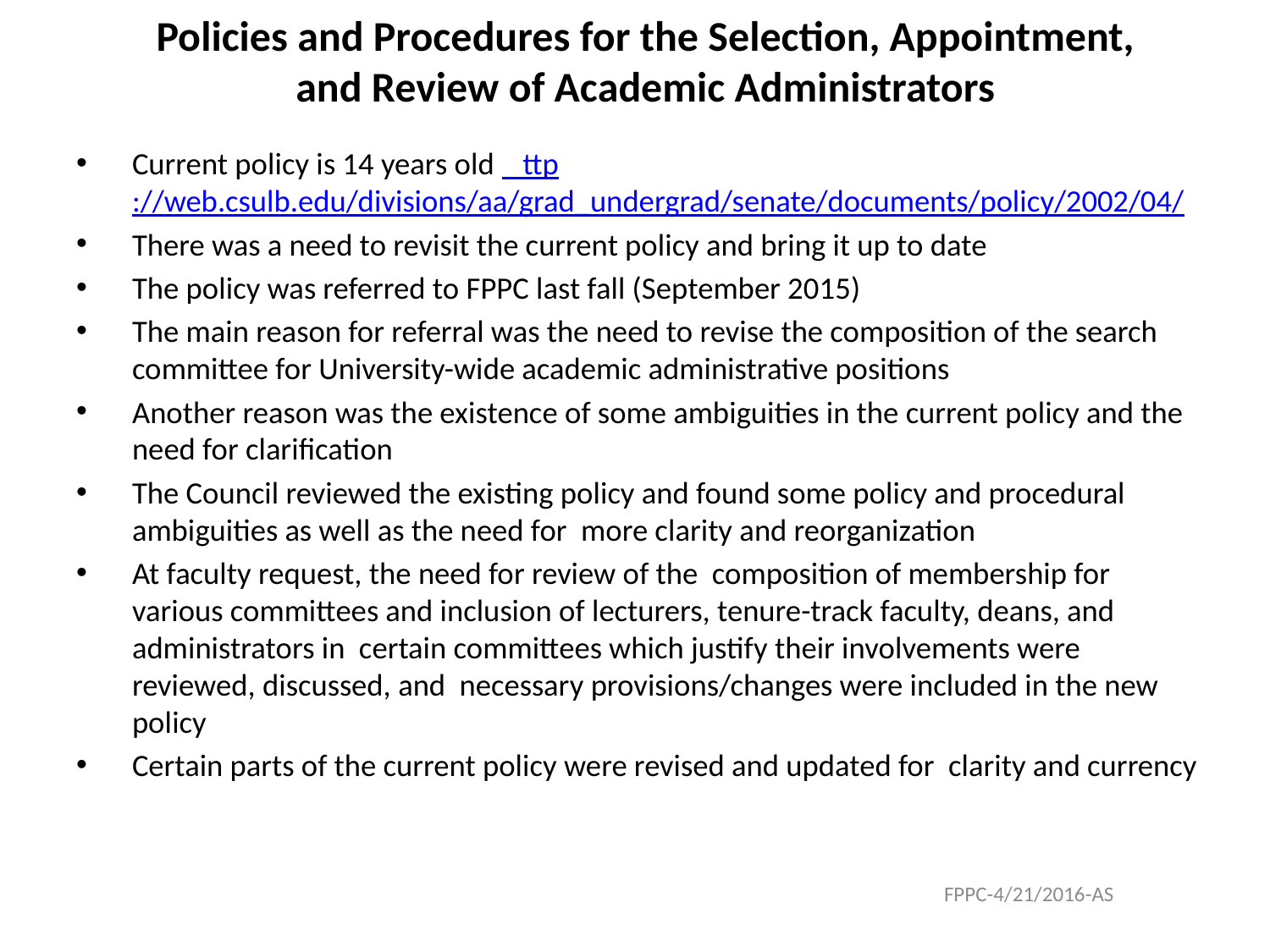

# Policies and Procedures for the Selection, Appointment, and Review of Academic Administrators
Current policy is 14 years old    ttp://web.csulb.edu/divisions/aa/grad_undergrad/senate/documents/policy/2002/04/
There was a need to revisit the current policy and bring it up to date
The policy was referred to FPPC last fall (September 2015)
The main reason for referral was the need to revise the composition of the search committee for University-wide academic administrative positions
Another reason was the existence of some ambiguities in the current policy and the need for clarification
The Council reviewed the existing policy and found some policy and procedural ambiguities as well as the need for  more clarity and reorganization
At faculty request, the need for review of the  composition of membership for various committees and inclusion of lecturers, tenure-track faculty, deans, and administrators in  certain committees which justify their involvements were reviewed, discussed, and  necessary provisions/changes were included in the new policy
Certain parts of the current policy were revised and updated for  clarity and currency

FPPC-4/21/2016-AS